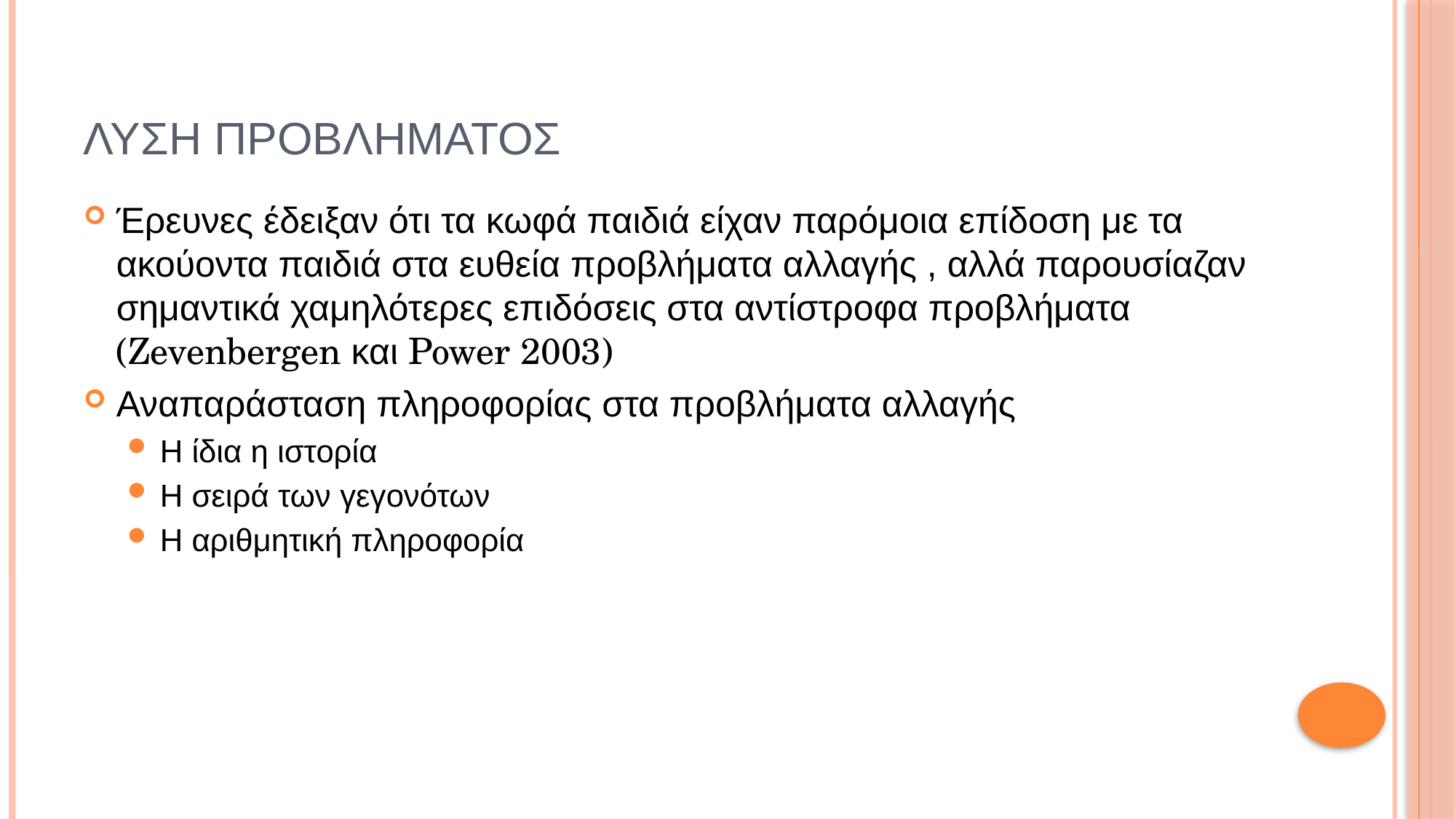

# Λυση προβληματοσ
Έρευνες έδειξαν ότι τα κωφά παιδιά είχαν παρόμοια επίδοση με τα ακούοντα παιδιά στα ευθεία προβλήματα αλλαγής , αλλά παρουσίαζαν σημαντικά χαμηλότερες επιδόσεις στα αντίστροφα προβλήματα (Zevenbergen και Power 2003)
Αναπαράσταση πληροφορίας στα προβλήματα αλλαγής
Η ίδια η ιστορία
Η σειρά των γεγονότων
Η αριθμητική πληροφορία